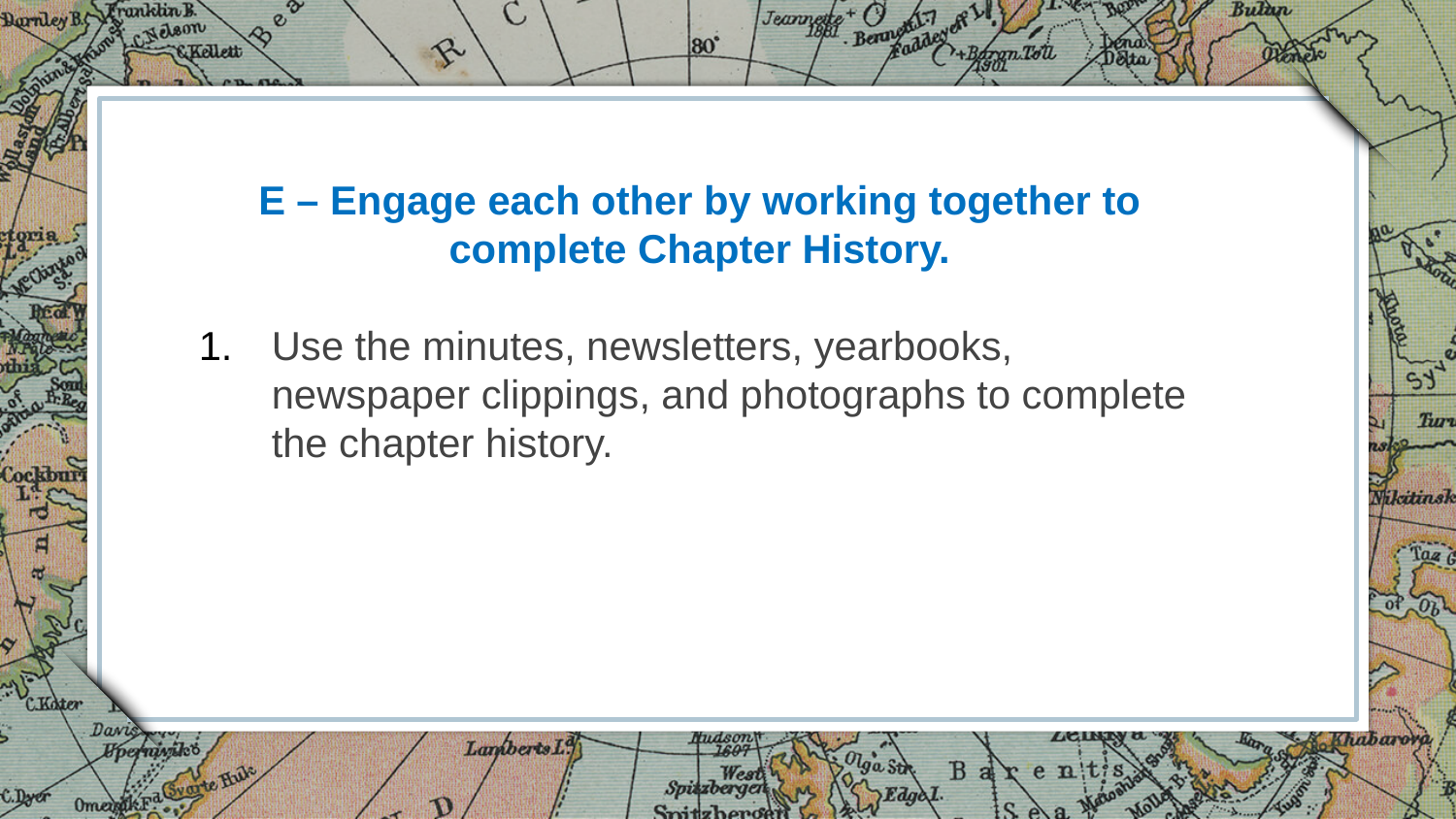

E – Engage each other by working together to complete Chapter History.

Use the minutes, newsletters, yearbooks, newspaper clippings, and photographs to complete the chapter history.